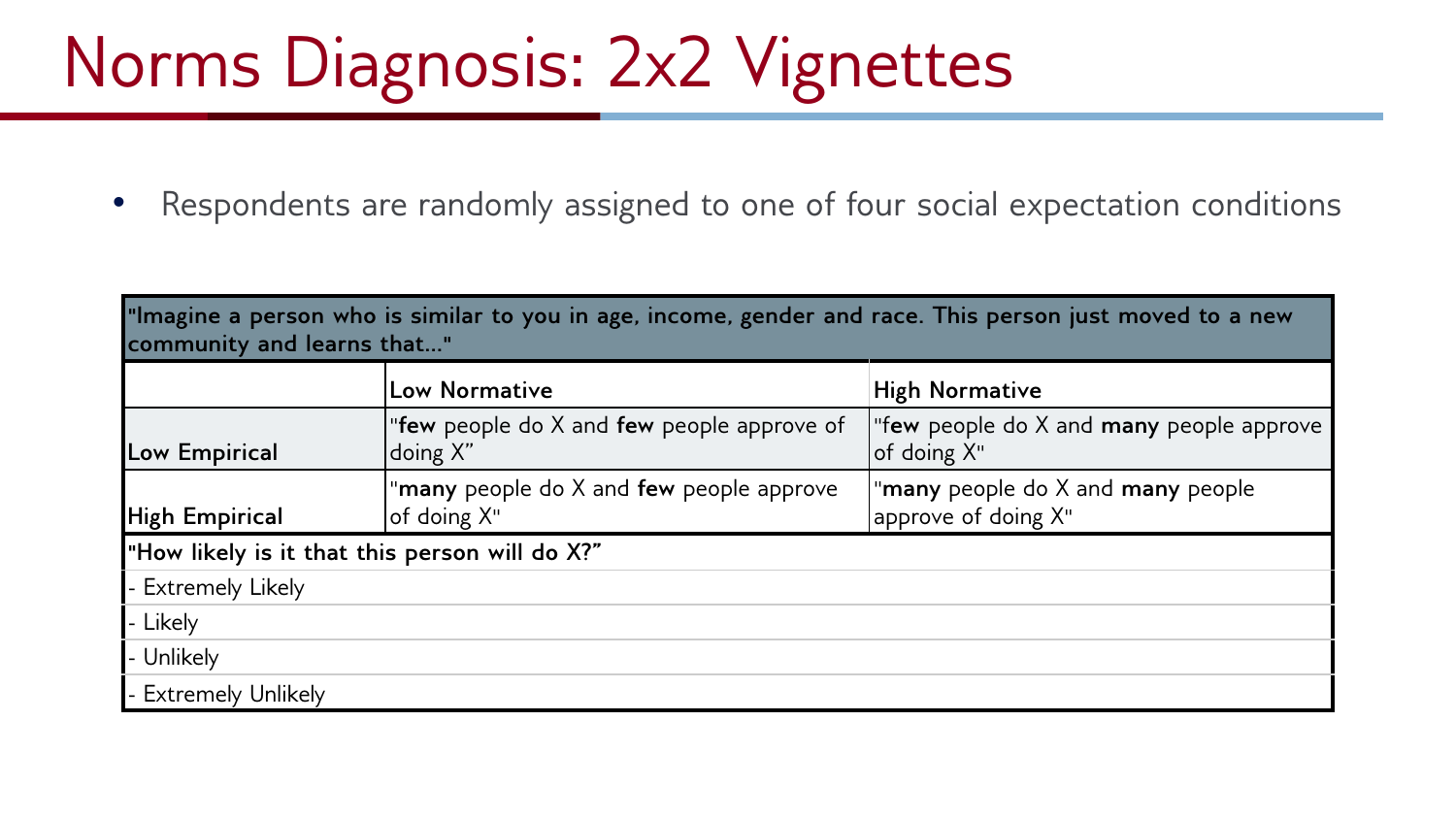

# Norms Diagnosis: 2x2 Vignettes

Respondents are randomly assigned to one of four social expectation conditions
| "Imagine a person who is similar to you in age, income, gender and race. This person just moved to a new community and learns that..." |  |  |
| --- | --- | --- |
|  | Low Normative | High Normative |
| Low Empirical | "few people do X and few people approve of doing X” | "few people do X and many people approve of doing X" |
| High Empirical | "many people do X and few people approve of doing X" | "many people do X and many people approve of doing X" |
| "How likely is it that this person will do X?” |  |  |
| - Extremely Likely |  |  |
| - Likely |  |  |
| - Unlikely |  |  |
| - Extremely Unlikely |  |  |